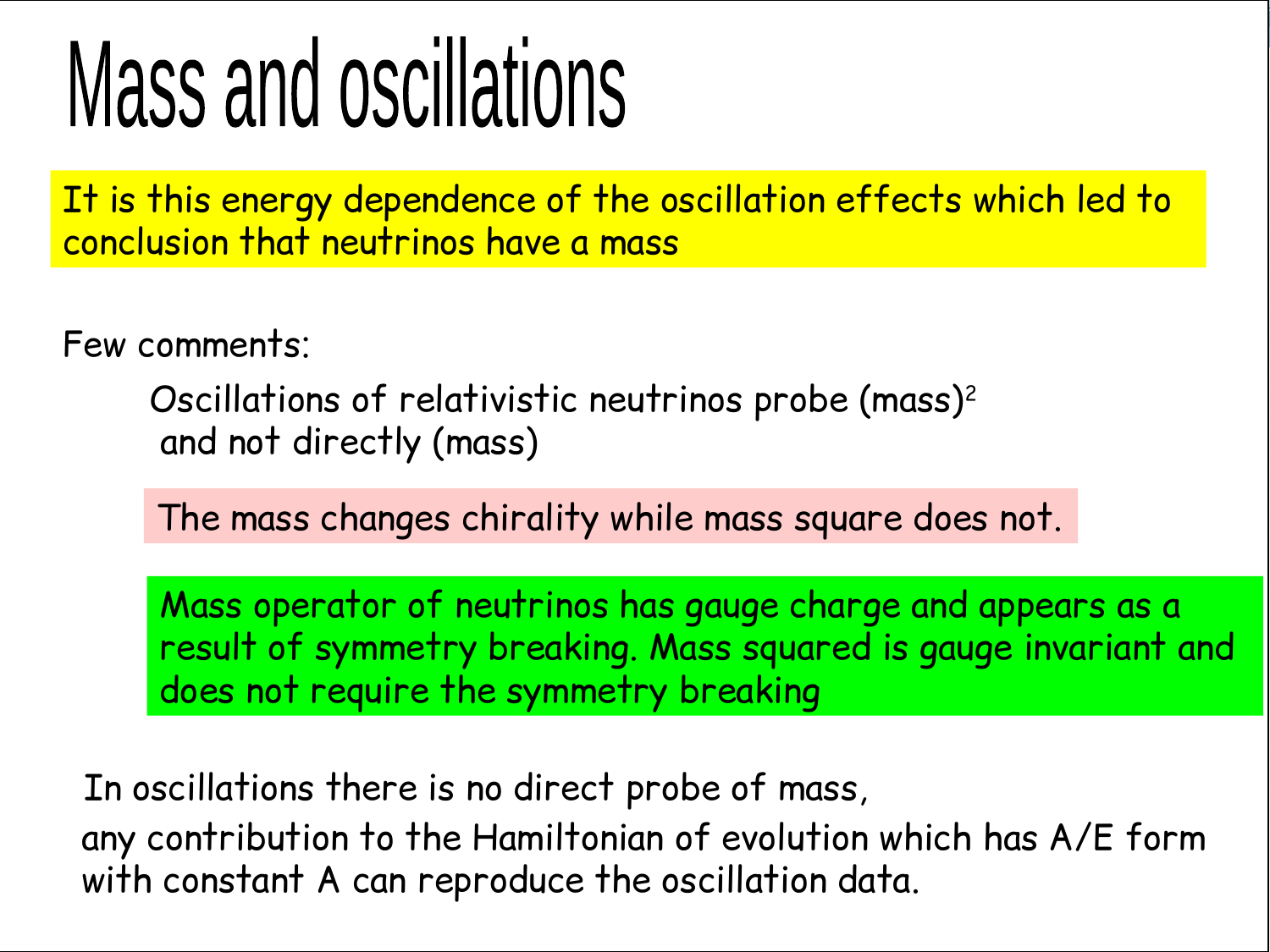

Mass and oscillations

It is this energy dependence of the oscillation effects which led to conclusion that neutrinos have a mass
Few comments:
Oscillations of relativistic neutrinos probe (mass)2
 and not directly (mass)
The mass changes chirality while mass square does not.
Mass operator of neutrinos has gauge charge and appears as a result of symmetry breaking. Mass squared is gauge invariant and does not require the symmetry breaking
In oscillations there is no direct probe of mass,
any contribution to the Hamiltonian of evolution which has A/E form
with constant A can reproduce the oscillation data.